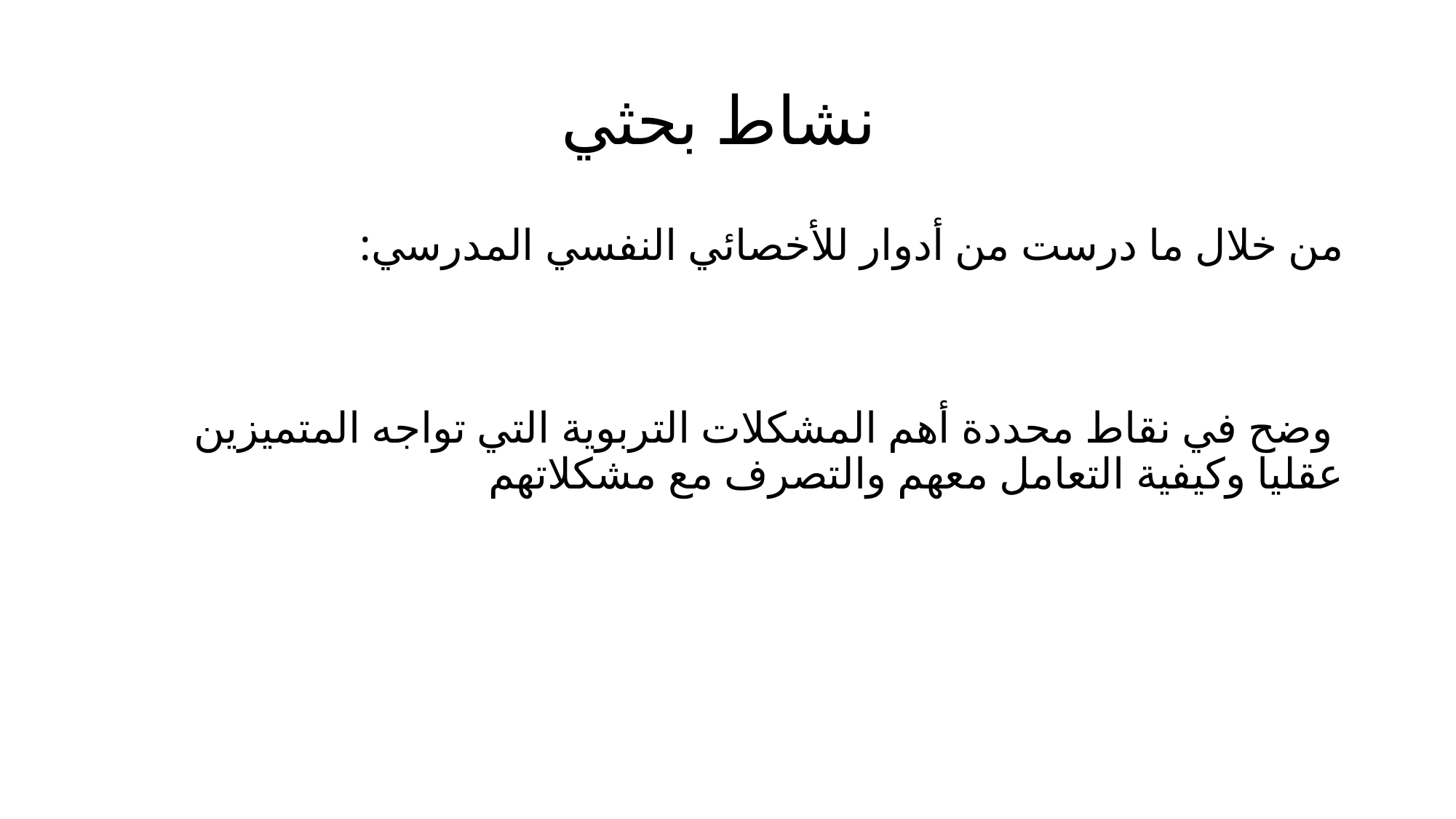

# نشاط بحثي
من خلال ما درست من أدوار للأخصائي النفسي المدرسي:

 وضح في نقاط محددة أهم المشكلات التربوية التي تواجه المتميزين عقليا وكيفية التعامل معهم والتصرف مع مشكلاتهم